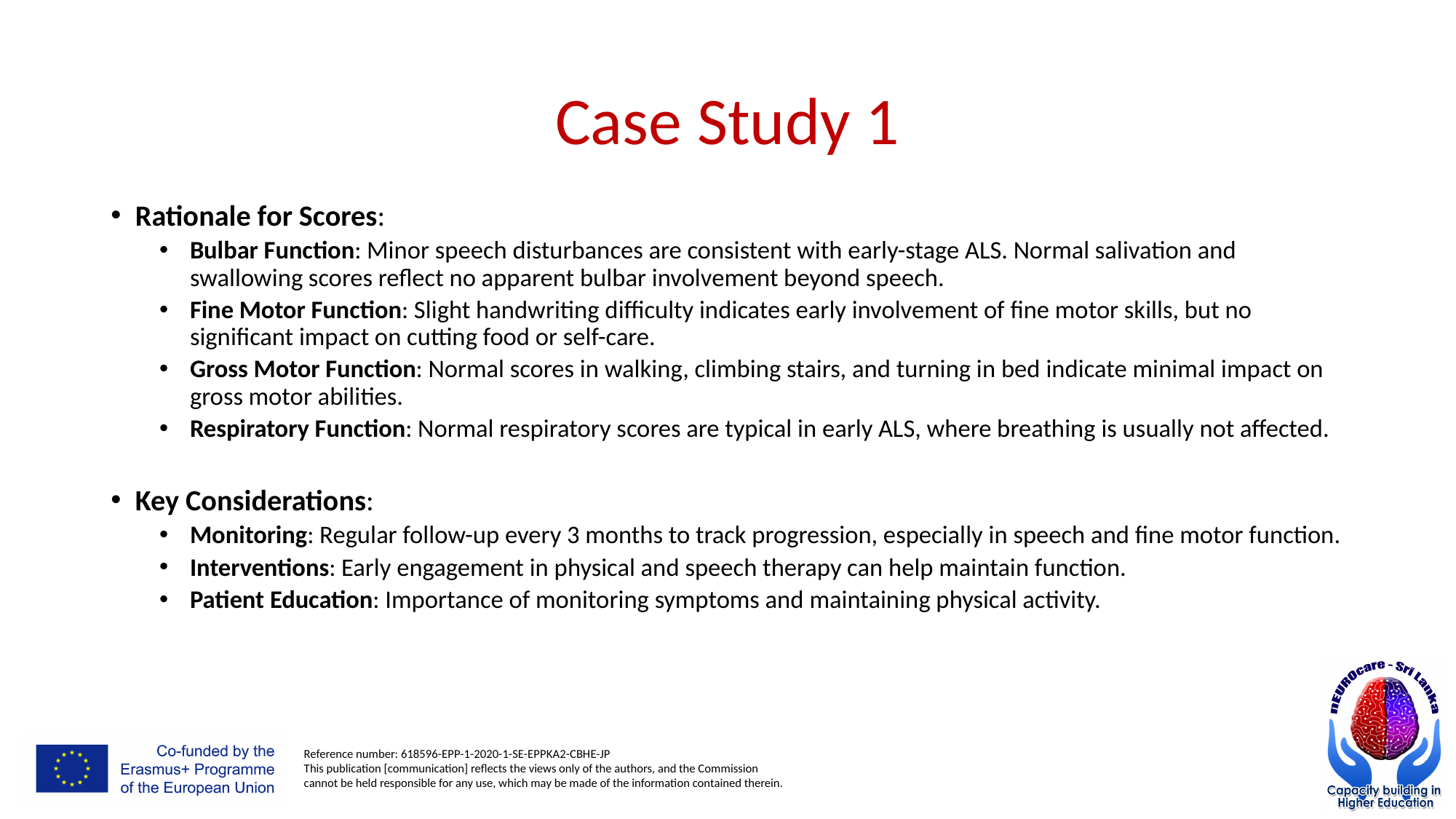

# Case Study 1

Rationale for Scores:
Bulbar Function: Minor speech disturbances are consistent with early-stage ALS. Normal salivation and swallowing scores reflect no apparent bulbar involvement beyond speech.
Fine Motor Function: Slight handwriting difficulty indicates early involvement of fine motor skills, but no significant impact on cutting food or self-care.
Gross Motor Function: Normal scores in walking, climbing stairs, and turning in bed indicate minimal impact on gross motor abilities.
Respiratory Function: Normal respiratory scores are typical in early ALS, where breathing is usually not affected.

Key Considerations:
Monitoring: Regular follow-up every 3 months to track progression, especially in speech and fine motor function.
Interventions: Early engagement in physical and speech therapy can help maintain function.
Patient Education: Importance of monitoring symptoms and maintaining physical activity.